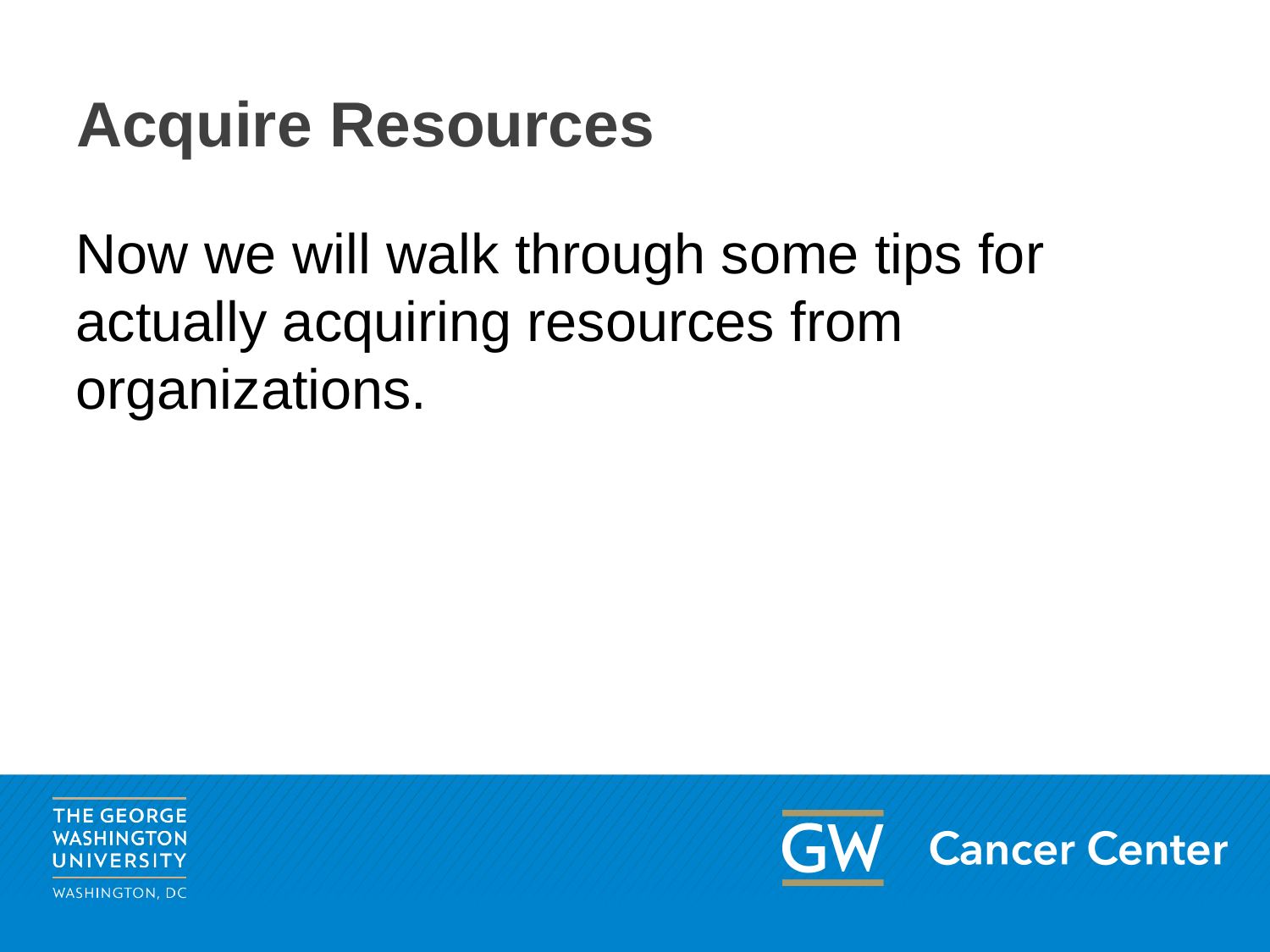

# Acquire Resources
Now we will walk through some tips for actually acquiring resources from organizations.